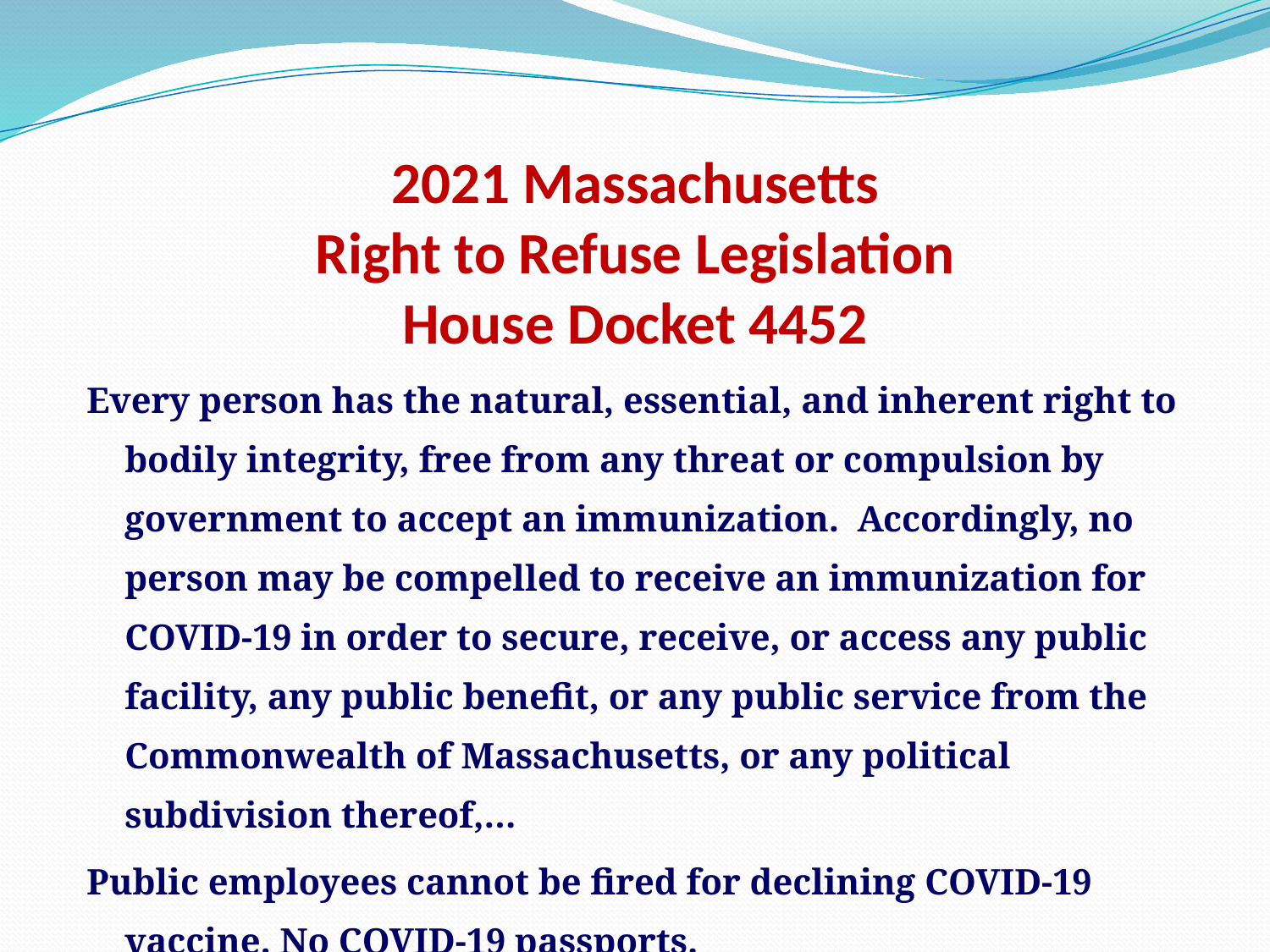

# 2021 Massachusetts Right to Refuse Legislation House Docket 4452
Every person has the natural, essential, and inherent right to bodily integrity, free from any threat or compulsion by government to accept an immunization.  Accordingly, no person may be compelled to receive an immunization for COVID-19 in order to secure, receive, or access any public facility, any public benefit, or any public service from the Commonwealth of Massachusetts, or any political subdivision thereof,…
Public employees cannot be fired for declining COVID-19 vaccine. No COVID-19 passports.